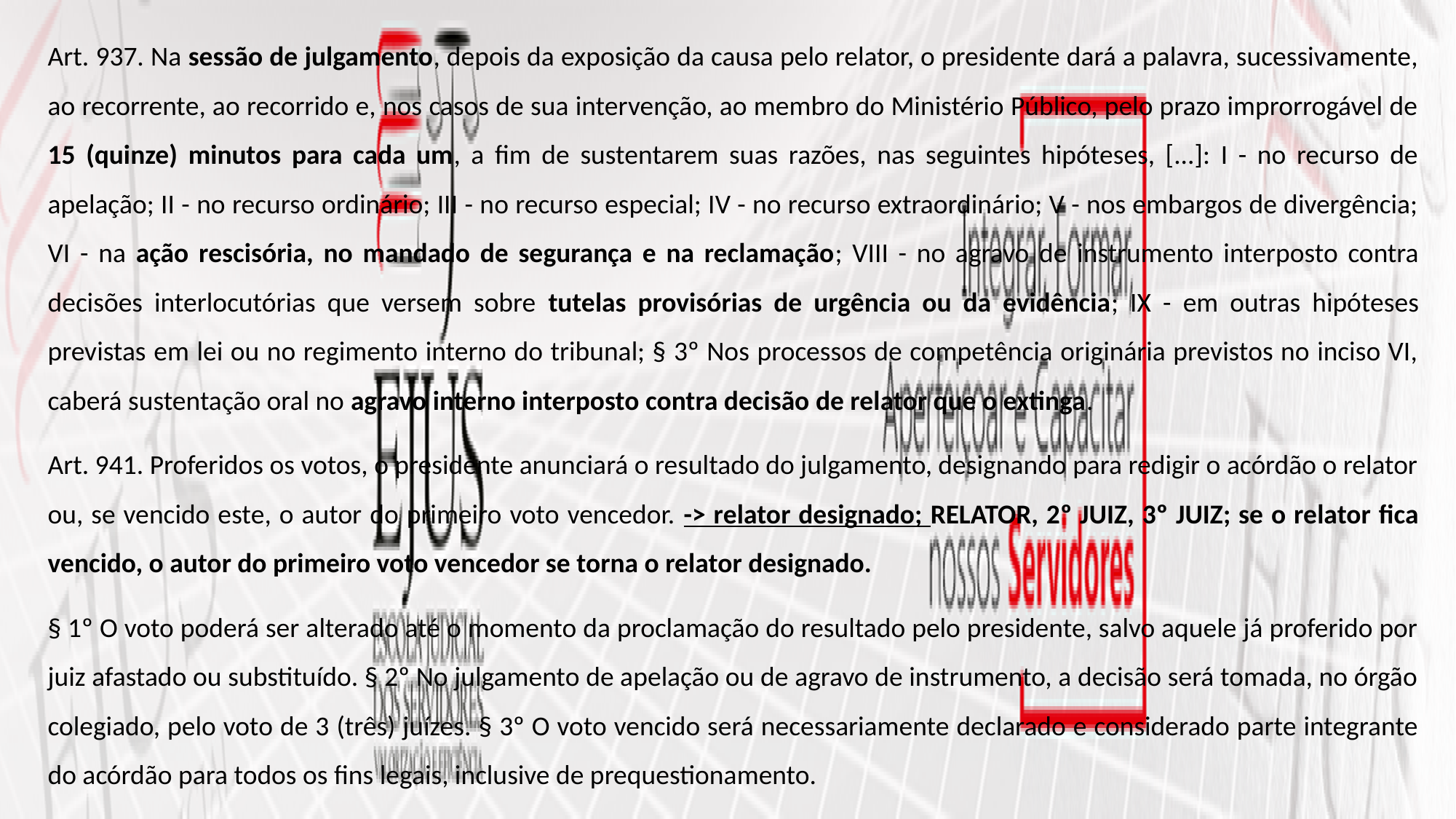

Art. 937. Na sessão de julgamento, depois da exposição da causa pelo relator, o presidente dará a palavra, sucessivamente, ao recorrente, ao recorrido e, nos casos de sua intervenção, ao membro do Ministério Público, pelo prazo improrrogável de 15 (quinze) minutos para cada um, a fim de sustentarem suas razões, nas seguintes hipóteses, [...]: I - no recurso de apelação; II - no recurso ordinário; III - no recurso especial; IV - no recurso extraordinário; V - nos embargos de divergência; VI - na ação rescisória, no mandado de segurança e na reclamação; VIII - no agravo de instrumento interposto contra decisões interlocutórias que versem sobre tutelas provisórias de urgência ou da evidência; IX - em outras hipóteses previstas em lei ou no regimento interno do tribunal; § 3º Nos processos de competência originária previstos no inciso VI, caberá sustentação oral no agravo interno interposto contra decisão de relator que o extinga.
Art. 941. Proferidos os votos, o presidente anunciará o resultado do julgamento, designando para redigir o acórdão o relator ou, se vencido este, o autor do primeiro voto vencedor. -> relator designado; RELATOR, 2º JUIZ, 3º JUIZ; se o relator fica vencido, o autor do primeiro voto vencedor se torna o relator designado.
§ 1º O voto poderá ser alterado até o momento da proclamação do resultado pelo presidente, salvo aquele já proferido por juiz afastado ou substituído. § 2º No julgamento de apelação ou de agravo de instrumento, a decisão será tomada, no órgão colegiado, pelo voto de 3 (três) juízes. § 3º O voto vencido será necessariamente declarado e considerado parte integrante do acórdão para todos os fins legais, inclusive de prequestionamento.